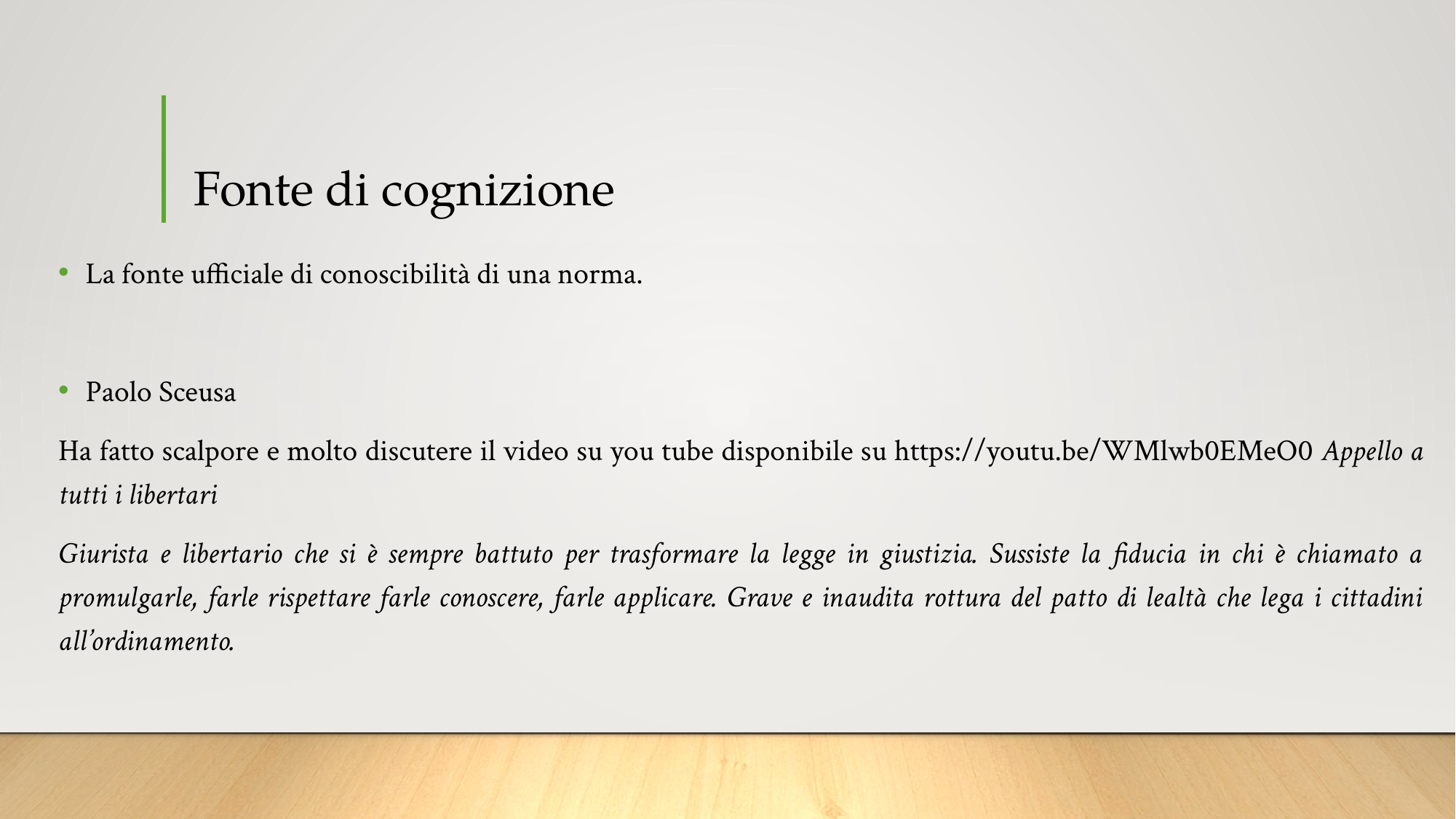

# Fonte di cognizione
La fonte ufficiale di conoscibilità di una norma.

Paolo Sceusa
Ha fatto scalpore e molto discutere il video su you tube disponibile su https://youtu.be/WMlwb0EMeO0 Appello a tutti i libertari
Giurista e libertario che si è sempre battuto per trasformare la legge in giustizia. Sussiste la fiducia in chi è chiamato a promulgarle, farle rispettare farle conoscere, farle applicare. Grave e inaudita rottura del patto di lealtà che lega i cittadini all’ordinamento.